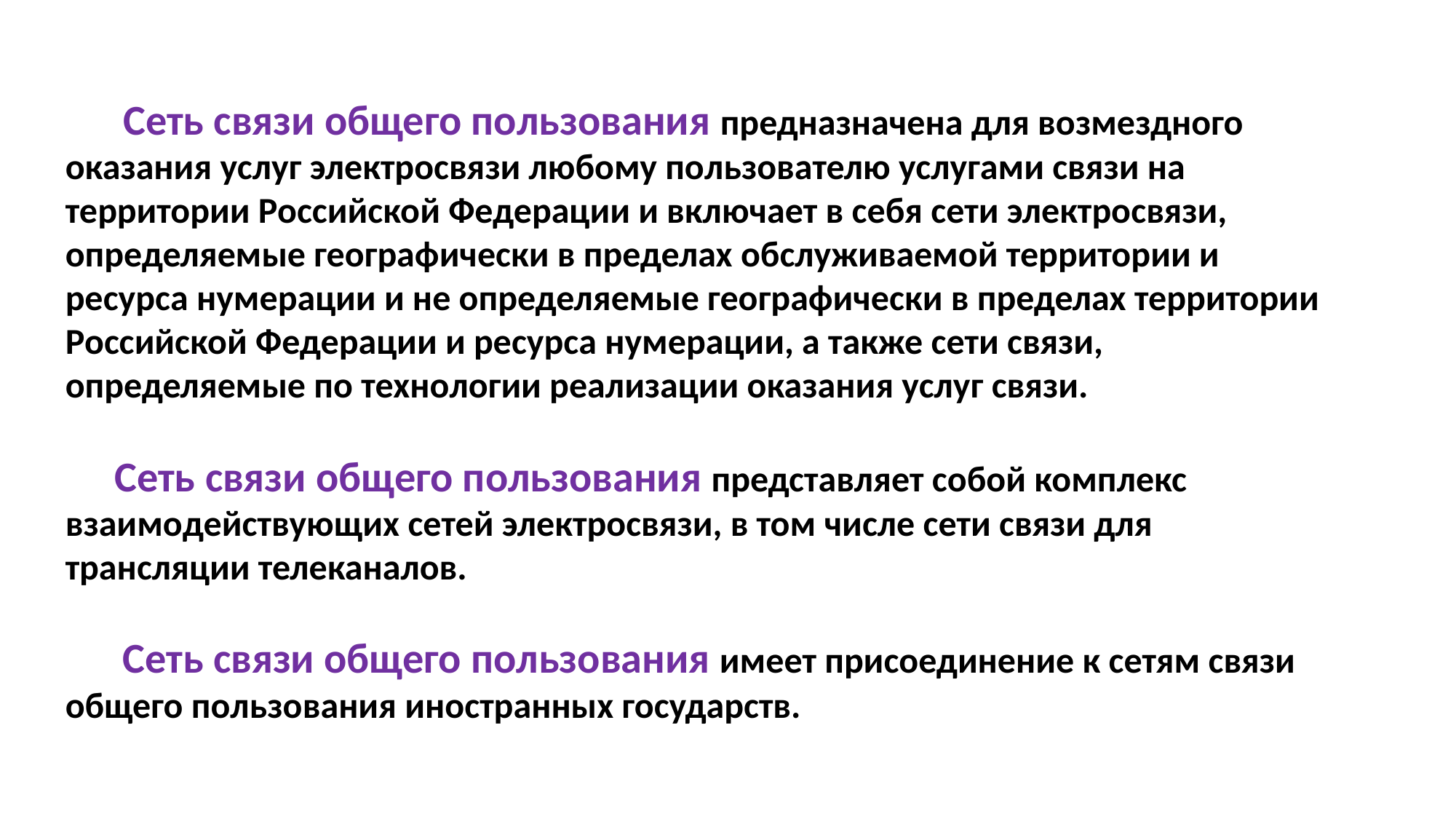

Сеть связи общего пользования предназначена для возмездного оказания услуг электросвязи любому пользователю услугами связи на территории Российской Федерации и включает в себя сети электросвязи, определяемые географически в пределах обслуживаемой территории и ресурса нумерации и не определяемые географически в пределах территории Российской Федерации и ресурса нумерации, а также сети связи, определяемые по технологии реализации оказания услуг связи.

      Сеть связи общего пользования представляет собой комплекс взаимодействующих сетей электросвязи, в том числе сети связи для трансляции телеканалов.

       Сеть связи общего пользования имеет присоединение к сетям связи общего пользования иностранных государств.